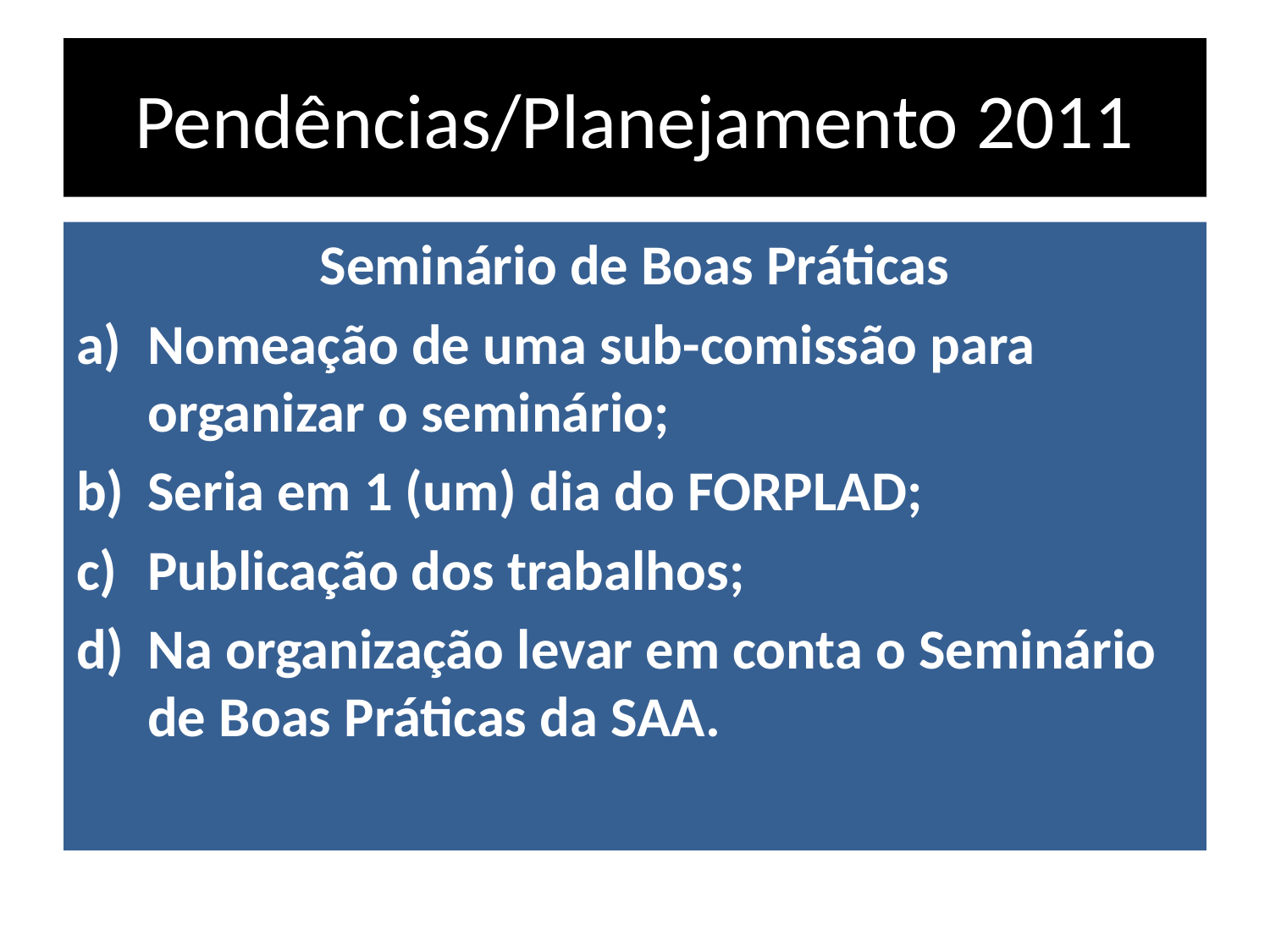

# Pendências/Planejamento 2011
Seminário de Boas Práticas
Nomeação de uma sub-comissão para organizar o seminário;
Seria em 1 (um) dia do FORPLAD;
Publicação dos trabalhos;
Na organização levar em conta o Seminário de Boas Práticas da SAA.